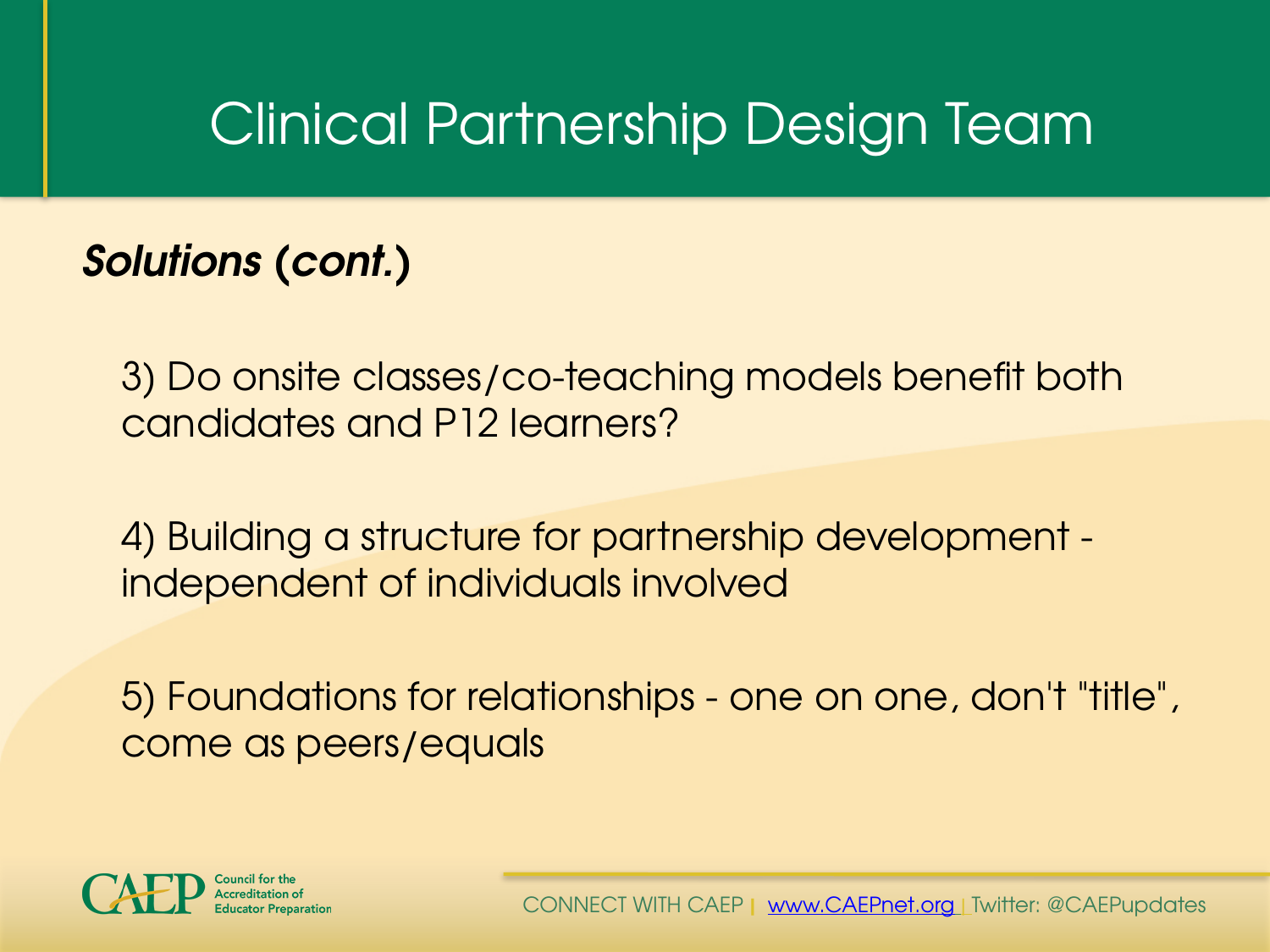

# Clinical Partnership Design Team
Solutions (cont.)

3) Do onsite classes/co-teaching models benefit both candidates and P12 learners?

4) Building a structure for partnership development - independent of individuals involved

5) Foundations for relationships - one on one, don't "title", come as peers/equals